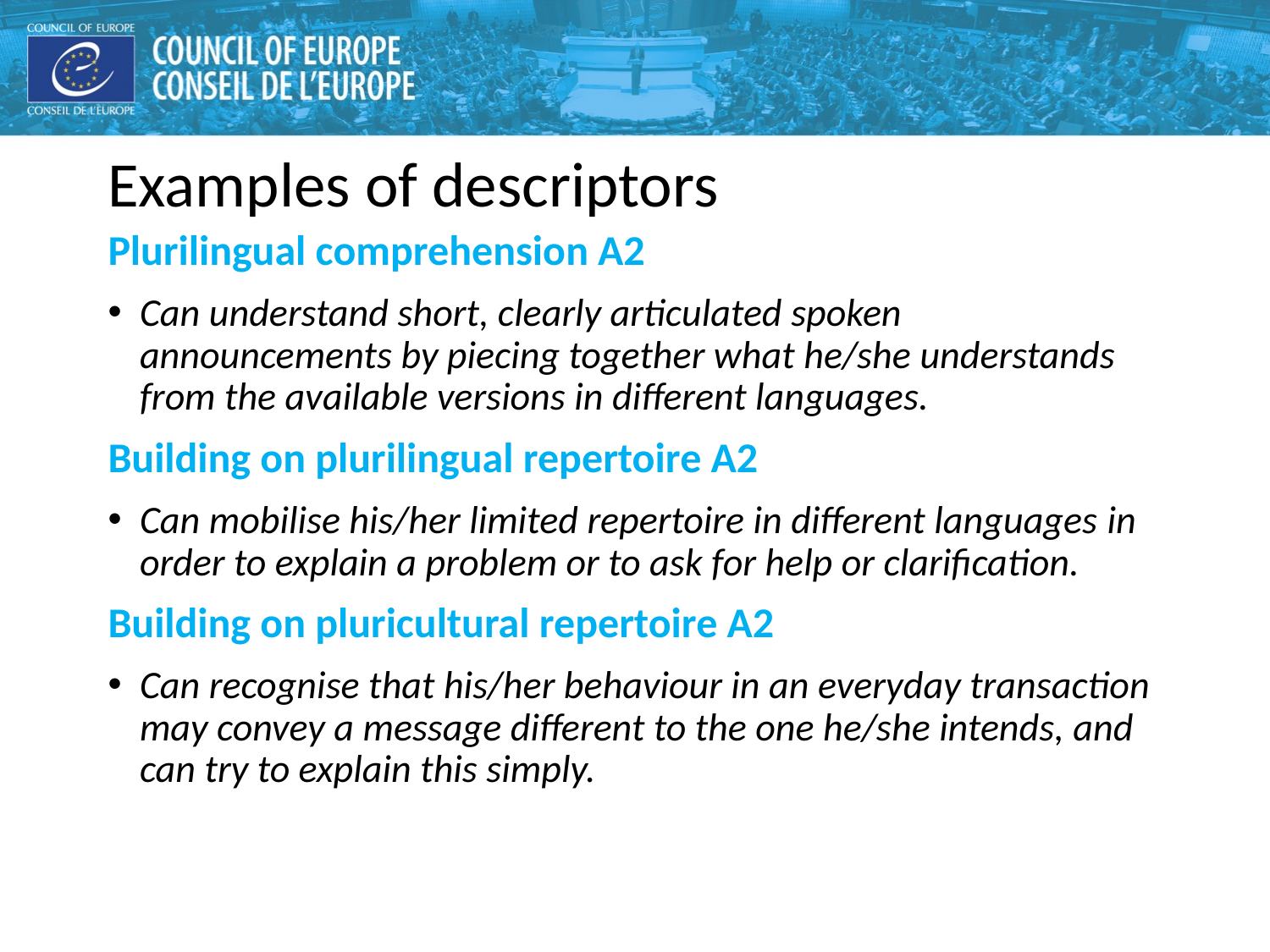

# Examples of descriptors
Plurilingual comprehension A2
Can understand short, clearly articulated spoken announcements by piecing together what he/she understands from the available versions in different languages.
Building on plurilingual repertoire A2
Can mobilise his/her limited repertoire in different languages in order to explain a problem or to ask for help or clarification.
Building on pluricultural repertoire A2
Can recognise that his/her behaviour in an everyday transaction may convey a message different to the one he/she intends, and can try to explain this simply.